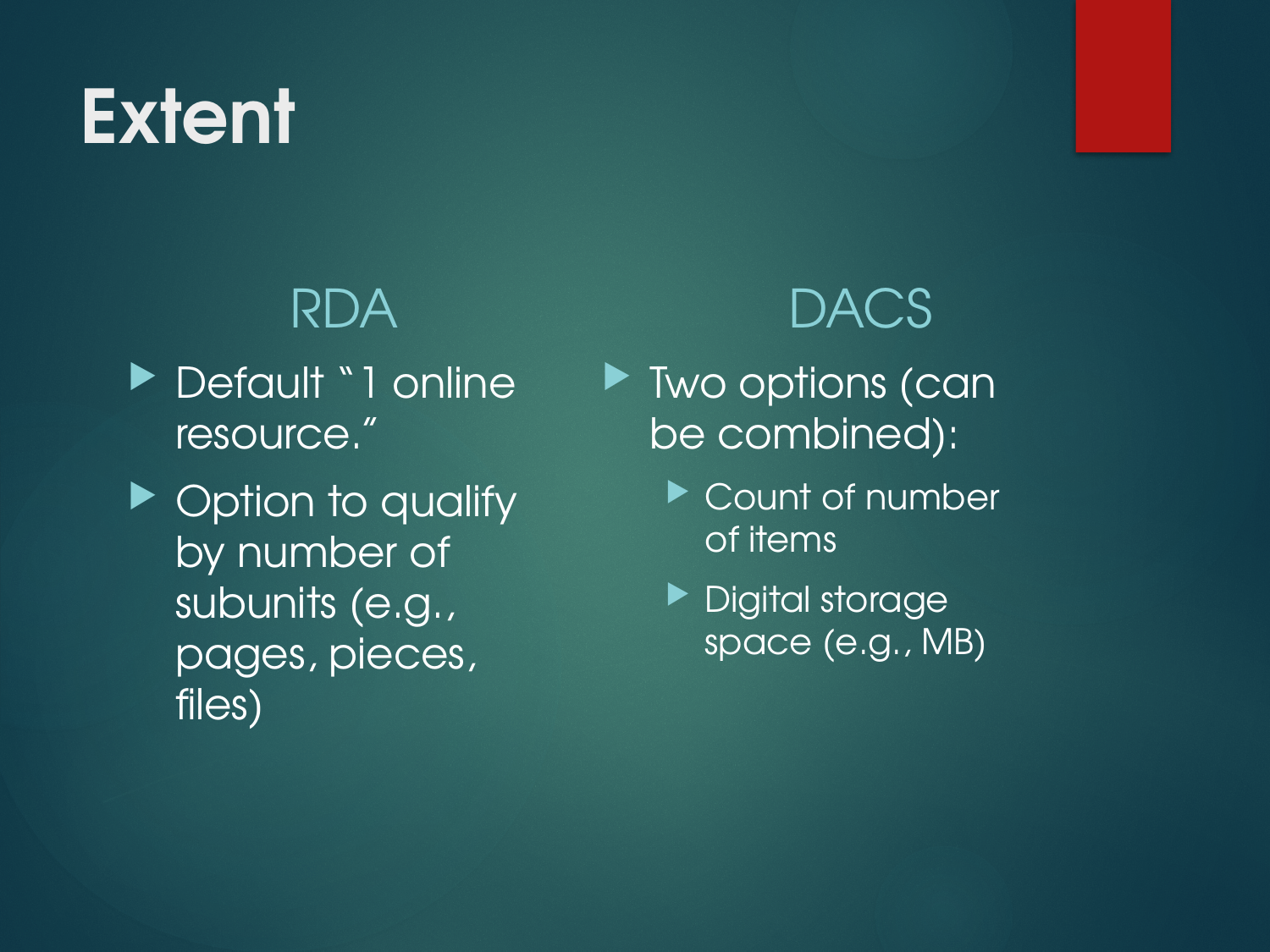

# Extent
RDA
DACS
Default “1 online resource.”
Option to qualify by number of subunits (e.g., pages, pieces, files)

Two options (can be combined):
Count of number of items
Digital storage space (e.g., MB)